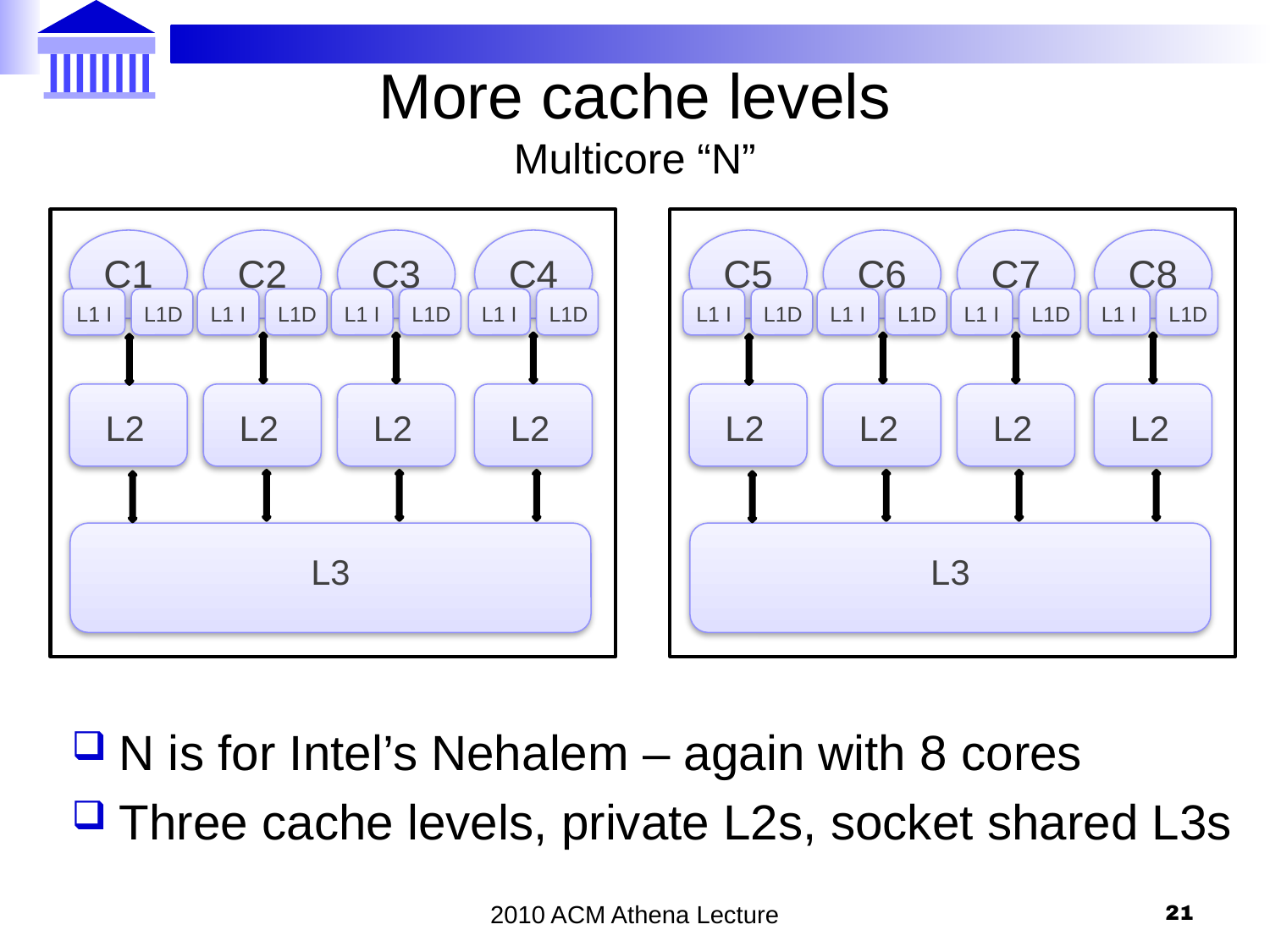

# More cache levels Multicore “N”

C3
C2
C1
C4

L1 I

L1D

L1 I

L1 I

L1D

L1 I

L1D

L1D

L2

L2

L2

L2

L3
C7
C6
C5
C8

L1 I

L1D

L1 I

L1 I

L1D

L1 I

L1D

L1D

L2

L2

L2

L2

L3
N is for Intel’s Nehalem – again with 8 cores
Three cache levels, private L2s, socket shared L3s

21
2010 ACM Athena Lecture